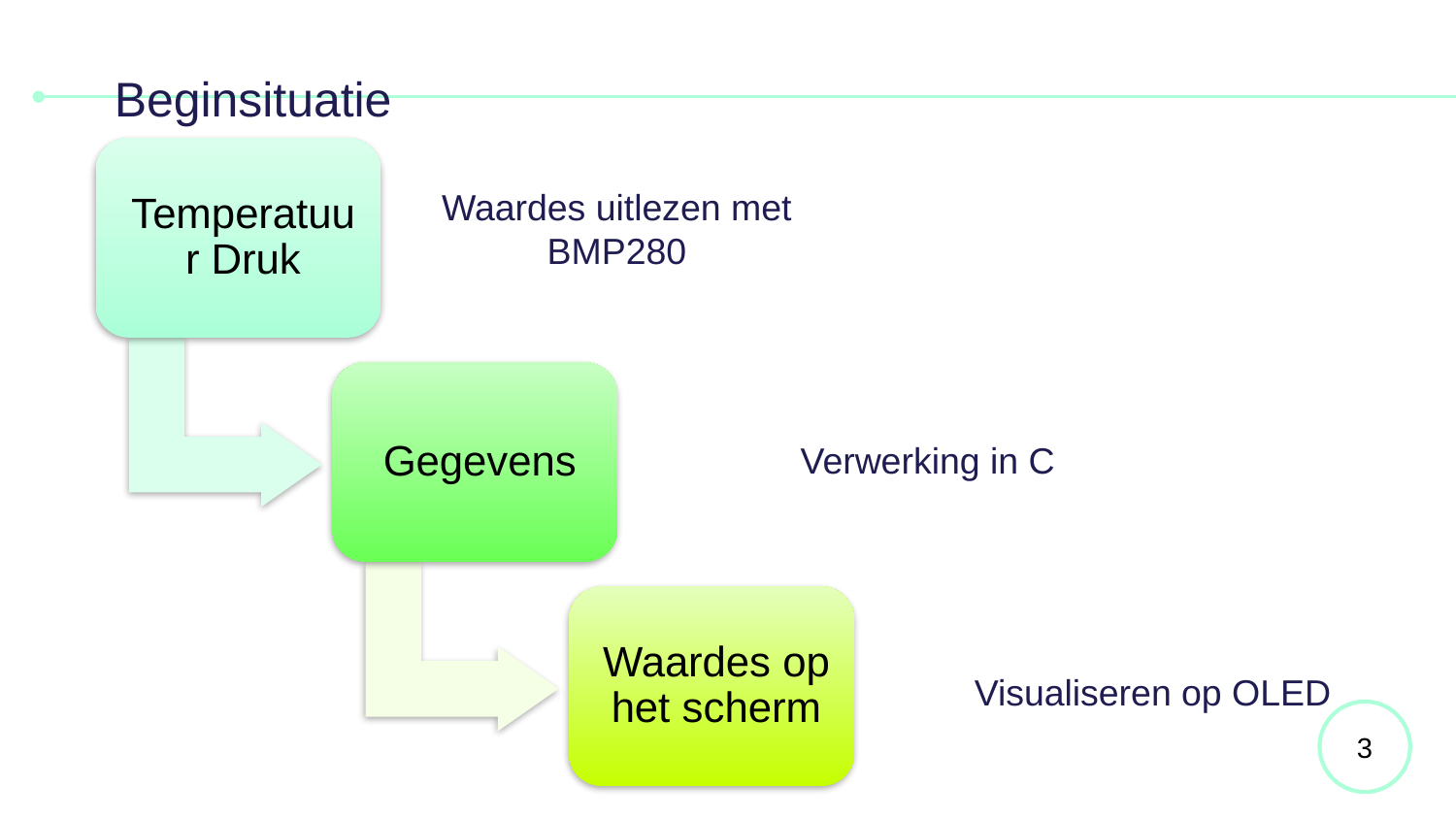

# Beginsituatie
Temperatuur Druk
Gegevens
Waardes op het scherm
Waardes uitlezen met BMP280
Verwerking in C
Visualiseren op OLED
3